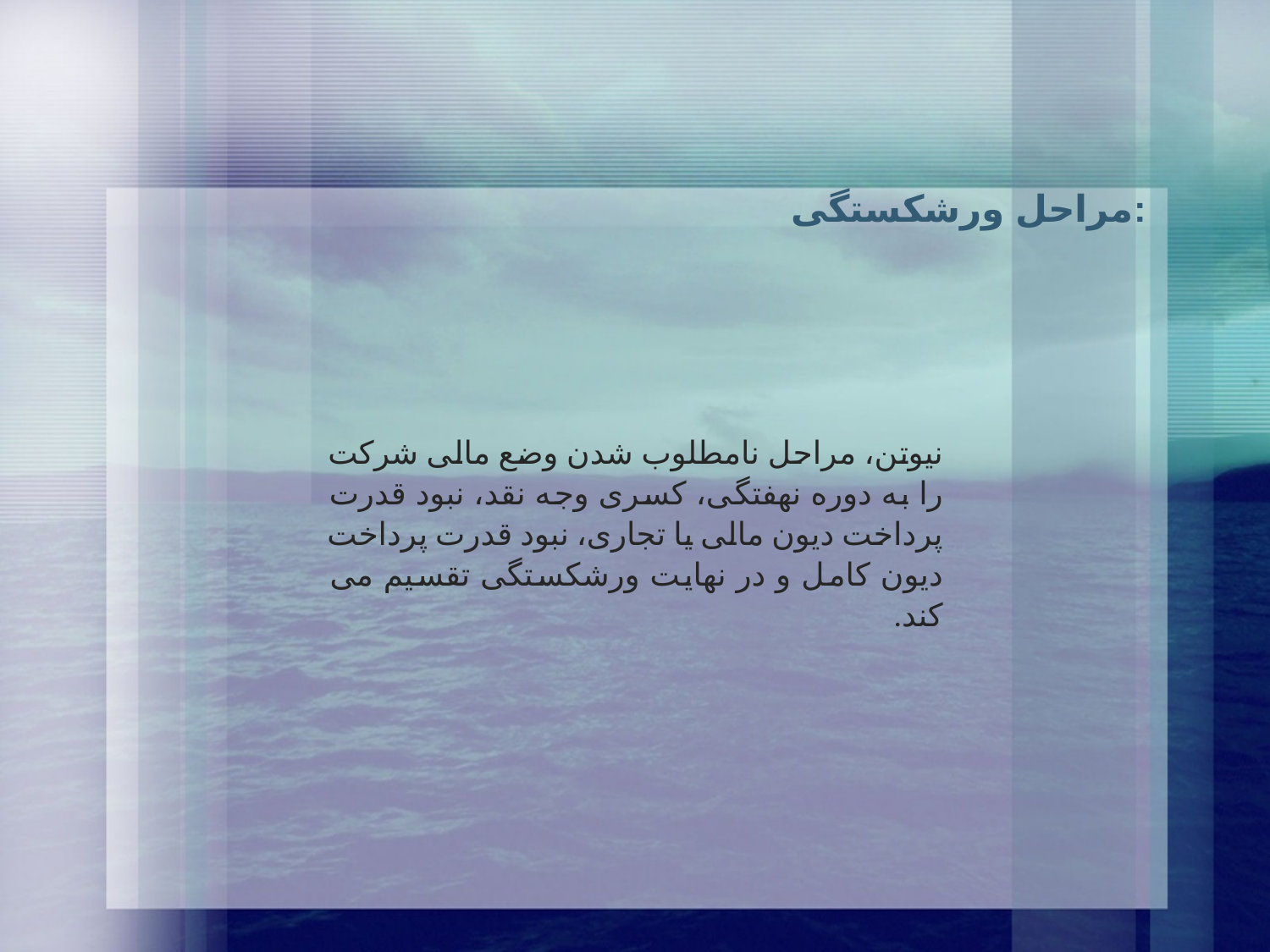

# مراحل ورشکستگی:
نیوتن، مراحل نامطلوب شدن وضع مالی شرکت را به دوره نهفتگی، کسری وجه نقد، نبود قدرت پرداخت دیون مالی یا تجاری، نبود قدرت پرداخت دیون کامل و در نهایت ورشکستگی تقسیم می کند.